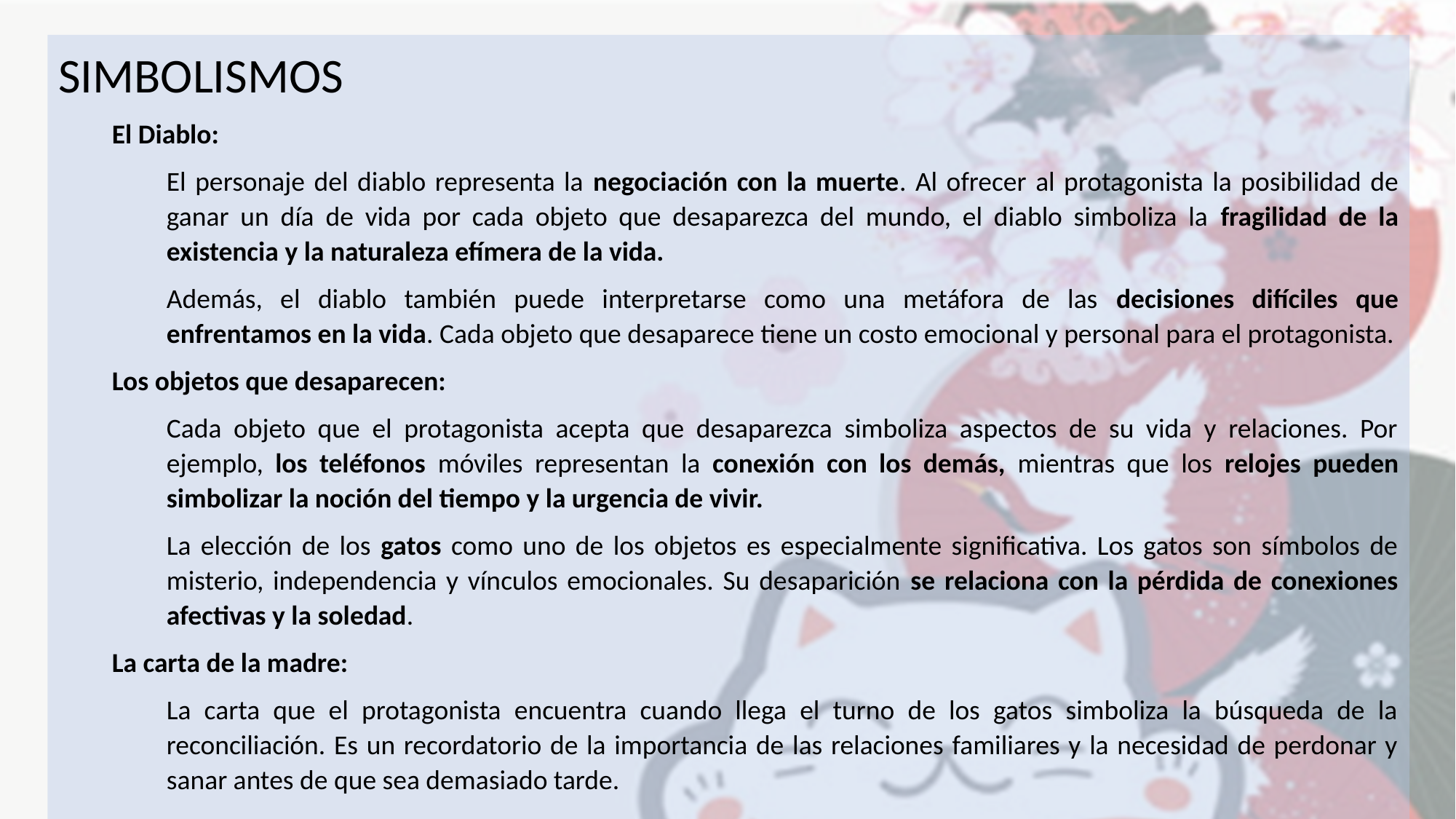

SIMBOLISMOS
El Diablo:
El personaje del diablo representa la negociación con la muerte. Al ofrecer al protagonista la posibilidad de ganar un día de vida por cada objeto que desaparezca del mundo, el diablo simboliza la fragilidad de la existencia y la naturaleza efímera de la vida.
Además, el diablo también puede interpretarse como una metáfora de las decisiones difíciles que enfrentamos en la vida. Cada objeto que desaparece tiene un costo emocional y personal para el protagonista.
Los objetos que desaparecen:
Cada objeto que el protagonista acepta que desaparezca simboliza aspectos de su vida y relaciones. Por ejemplo, los teléfonos móviles representan la conexión con los demás, mientras que los relojes pueden simbolizar la noción del tiempo y la urgencia de vivir.
La elección de los gatos como uno de los objetos es especialmente significativa. Los gatos son símbolos de misterio, independencia y vínculos emocionales. Su desaparición se relaciona con la pérdida de conexiones afectivas y la soledad.
La carta de la madre:
La carta que el protagonista encuentra cuando llega el turno de los gatos simboliza la búsqueda de la reconciliación. Es un recordatorio de la importancia de las relaciones familiares y la necesidad de perdonar y sanar antes de que sea demasiado tarde.